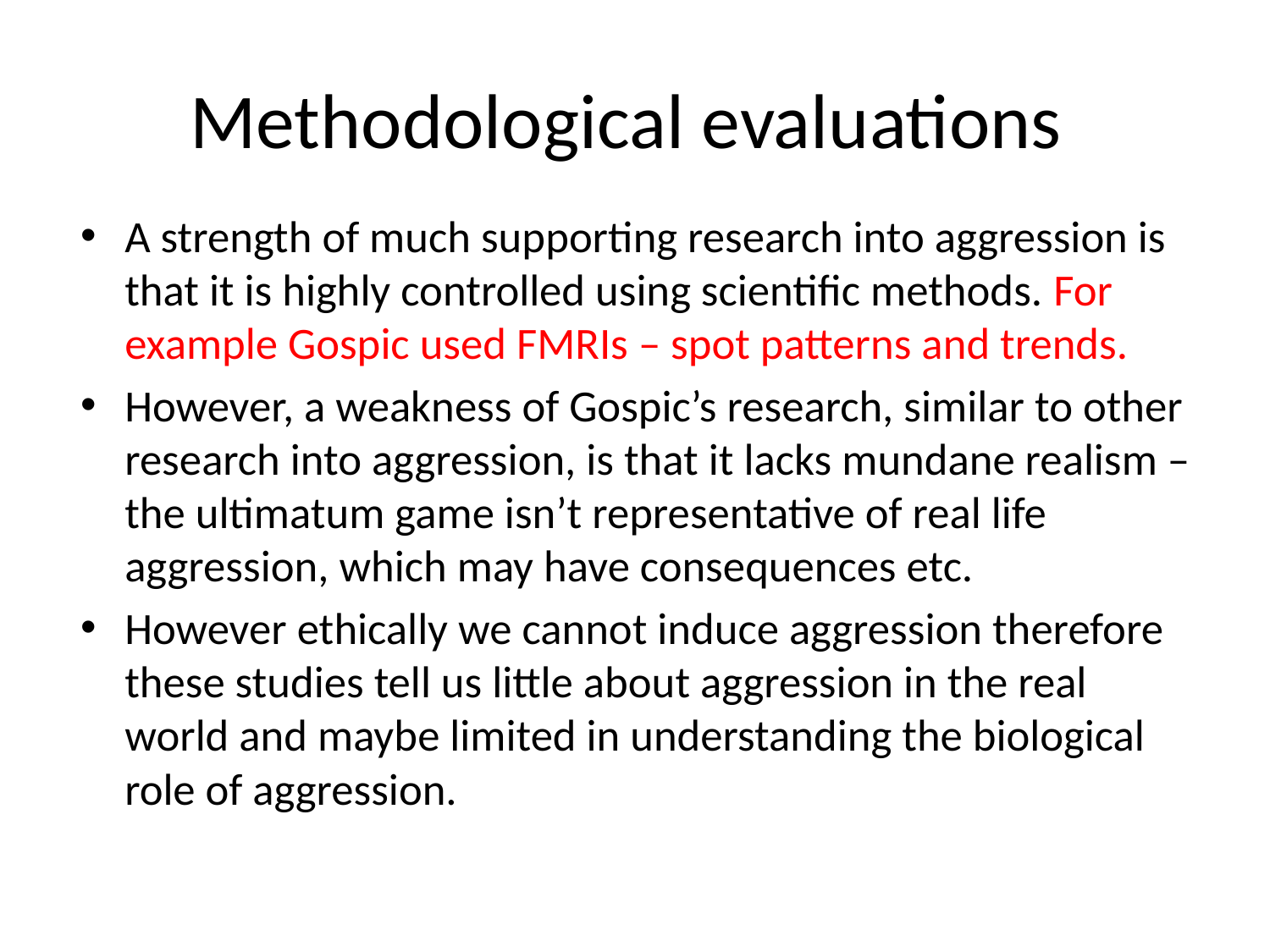

# Methodological evaluations
A strength of much supporting research into aggression is that it is highly controlled using scientific methods. For example Gospic used FMRIs – spot patterns and trends.
However, a weakness of Gospic’s research, similar to other research into aggression, is that it lacks mundane realism – the ultimatum game isn’t representative of real life aggression, which may have consequences etc.
However ethically we cannot induce aggression therefore these studies tell us little about aggression in the real world and maybe limited in understanding the biological role of aggression.